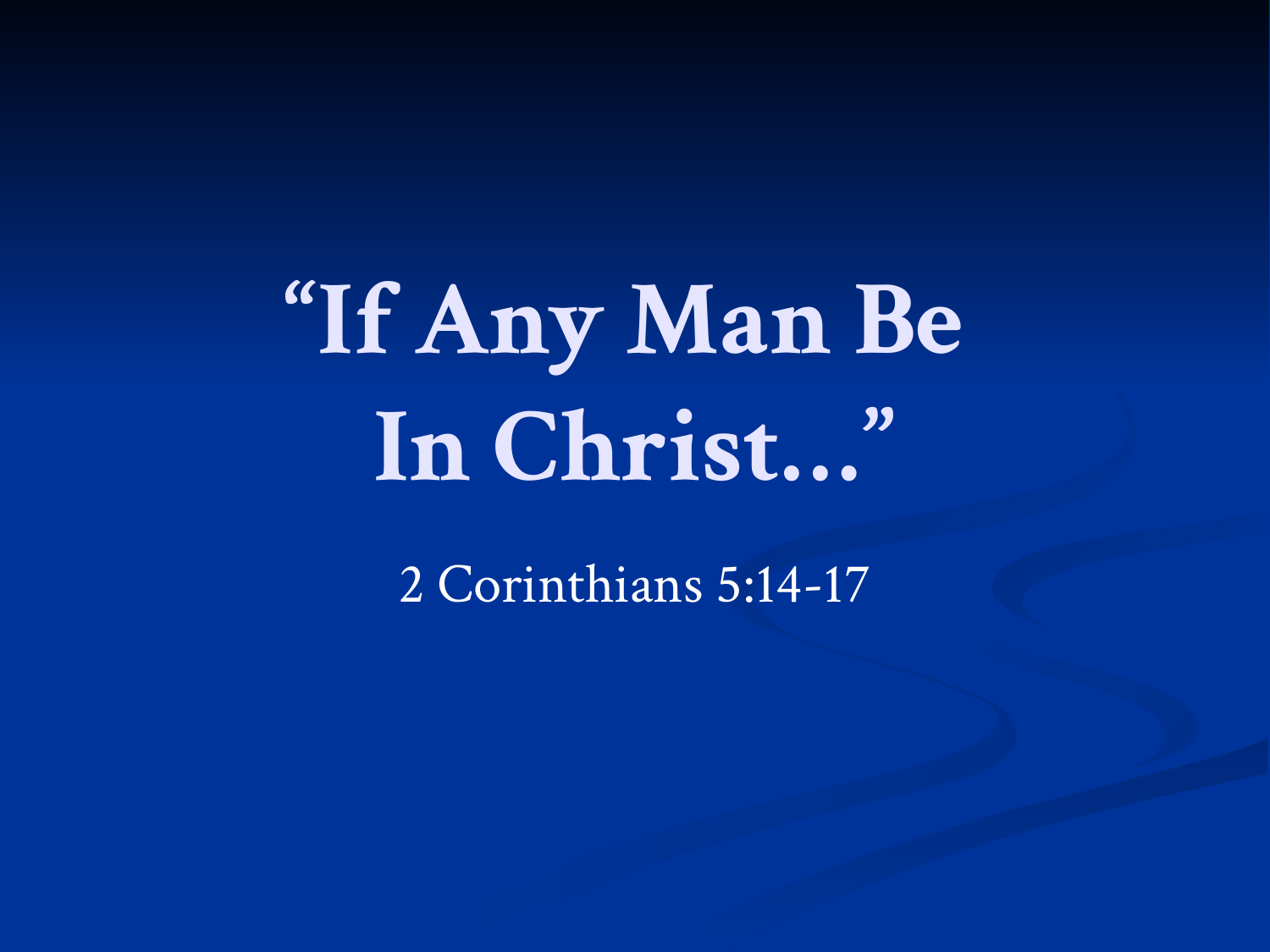

# “If Any Man Be In Christ…”
2 Corinthians 5:14-17